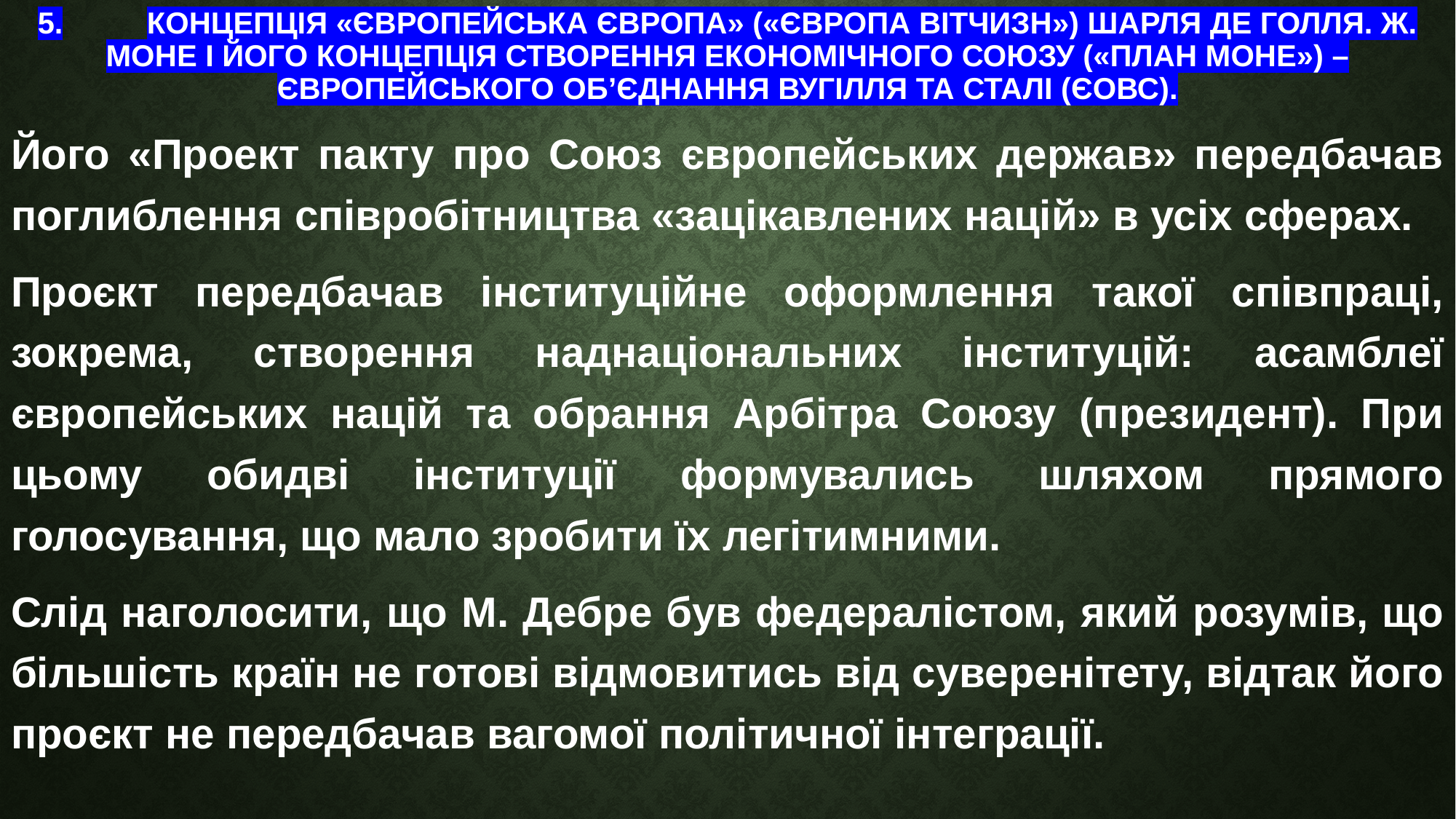

# 5.	Концепція «Європейська Європа» («Європа вітчизн») Шарля де Голля. Ж. Моне і його концепція створення економічного союзу («план Моне») – Європейського об’єднання вугілля та сталі (ЄОВС).
Його «Проект пакту про Союз європейських держав» передбачав поглиблення співробітництва «зацікавлених націй» в усіх сферах.
Проєкт передбачав інституційне оформлення такої співпраці, зокрема, створення наднаціональних інституцій: асамблеї європейських націй та обрання Арбітра Союзу (президент). При цьому обидві інституції формувались шляхом прямого голосування, що мало зробити їх легітимними.
Слід наголосити, що М. Дебре був федералістом, який розумів, що більшість країн не готові відмовитись від суверенітету, відтак його проєкт не передбачав вагомої політичної інтеграції.